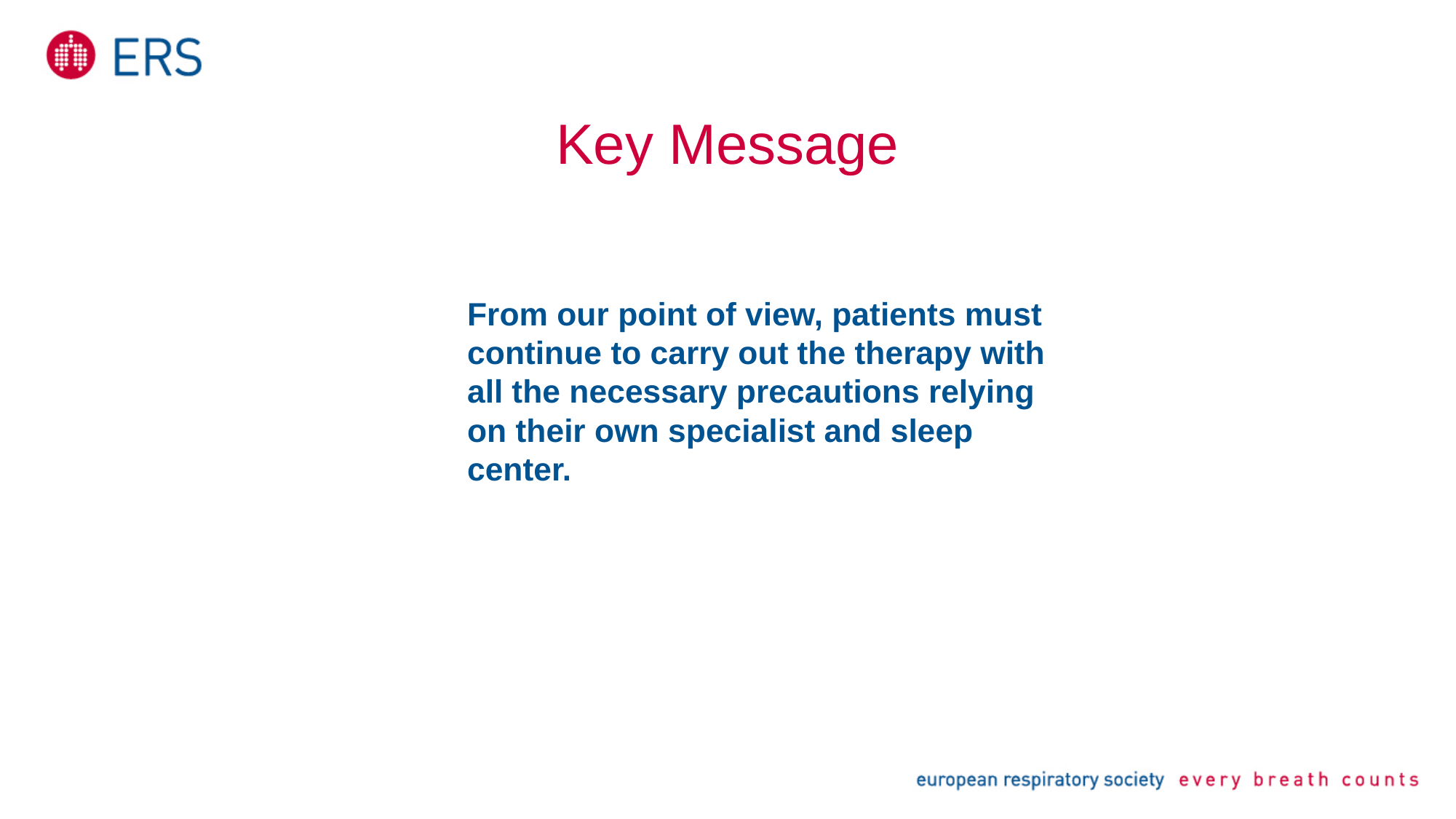

# Key Message

From our point of view, patients must continue to carry out the therapy with all the necessary precautions relying on their own specialist and sleep center.